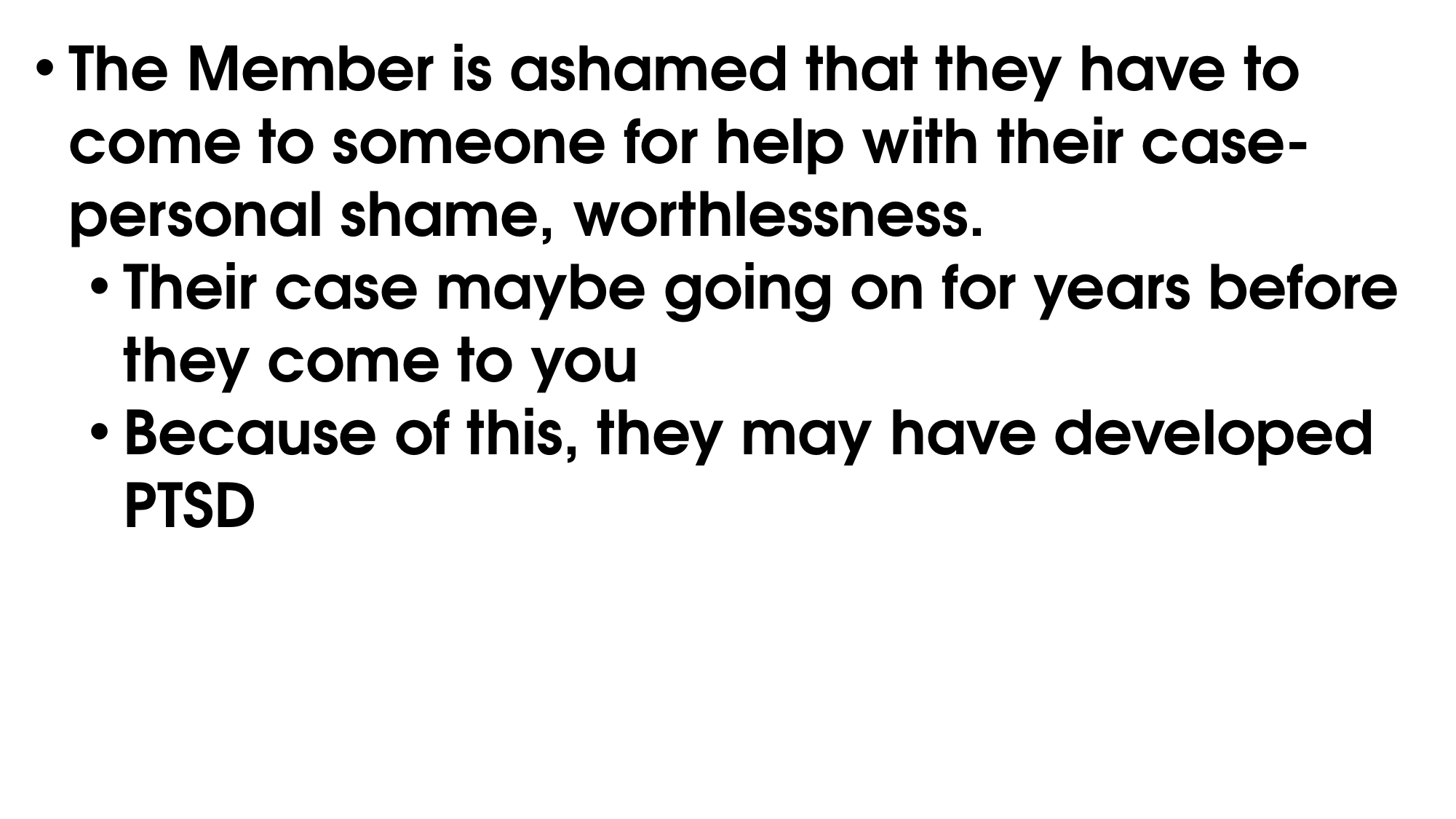

The Member is ashamed that they have to come to someone for help with their case-personal shame, worthlessness.
Their case maybe going on for years before they come to you
Because of this, they may have developed PTSD